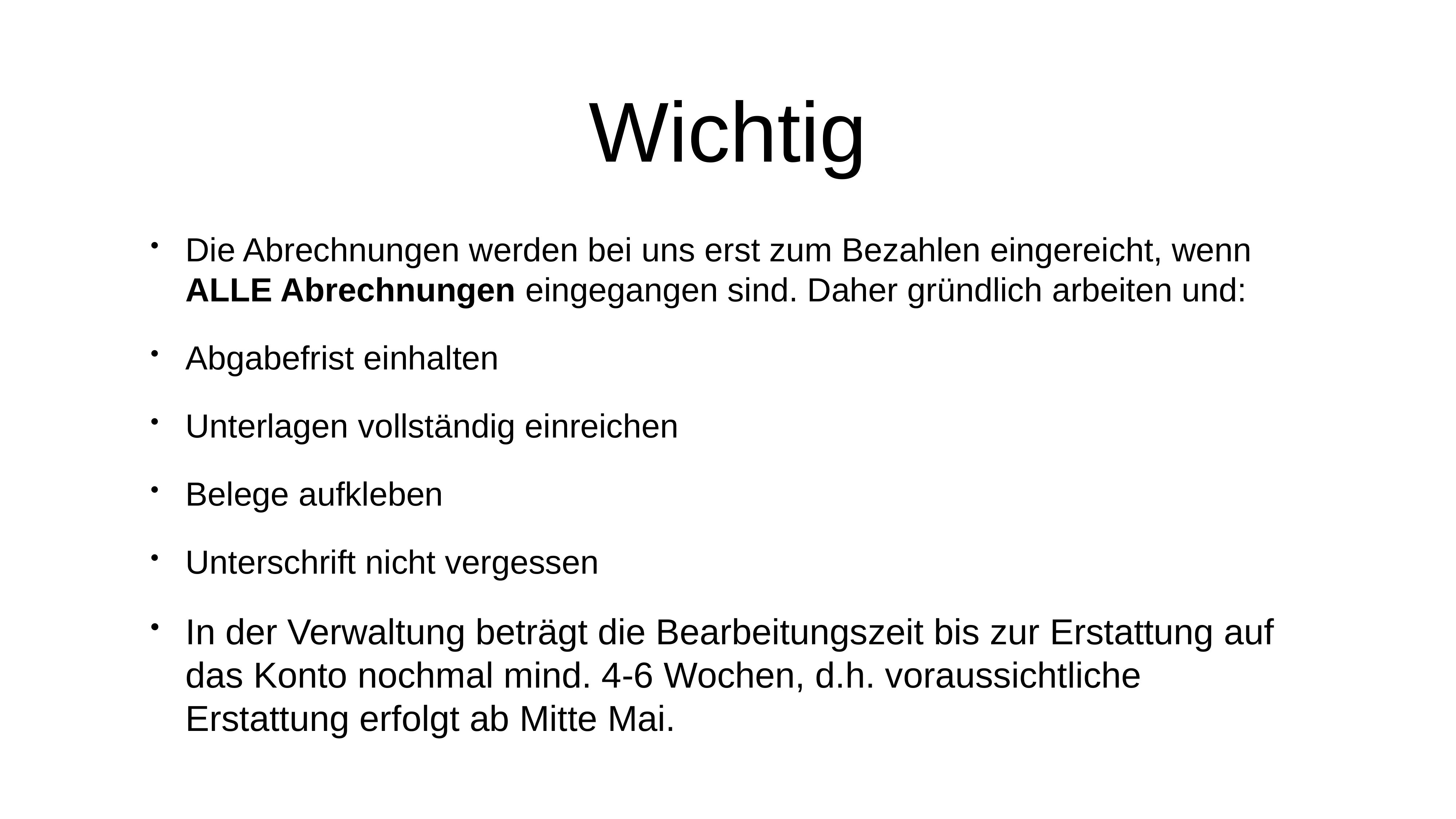

# Wichtig
Die Abrechnungen werden bei uns erst zum Bezahlen eingereicht, wenn ALLE Abrechnungen eingegangen sind. Daher gründlich arbeiten und:
Abgabefrist einhalten
Unterlagen vollständig einreichen
Belege aufkleben
Unterschrift nicht vergessen
In der Verwaltung beträgt die Bearbeitungszeit bis zur Erstattung auf das Konto nochmal mind. 4-6 Wochen, d.h. voraussichtliche Erstattung erfolgt ab Mitte Mai.